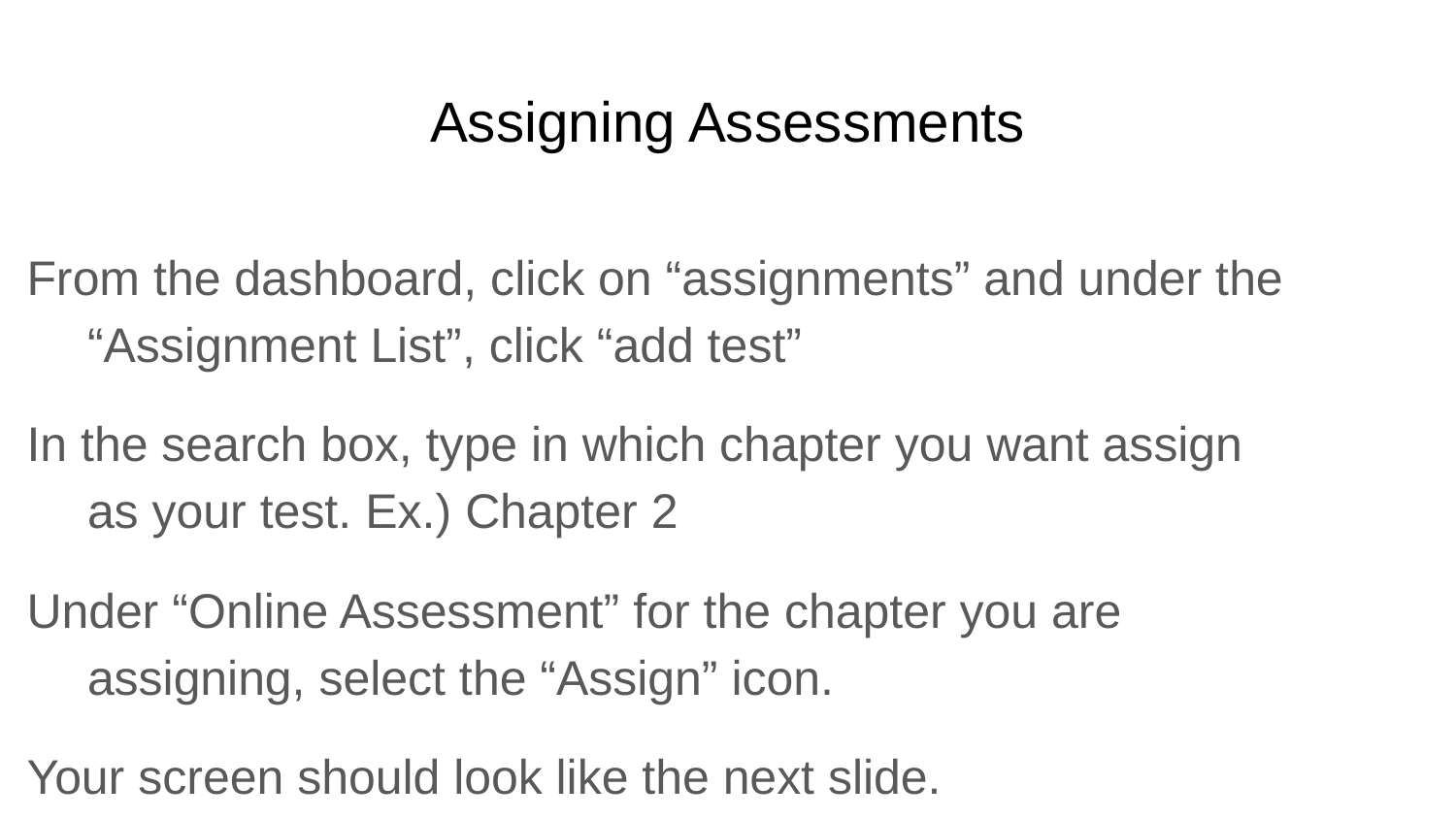

# Assigning Assessments
From the dashboard, click on “assignments” and under the “Assignment List”, click “add test”
In the search box, type in which chapter you want assign as your test. Ex.) Chapter 2
Under “Online Assessment” for the chapter you are assigning, select the “Assign” icon.
Your screen should look like the next slide.